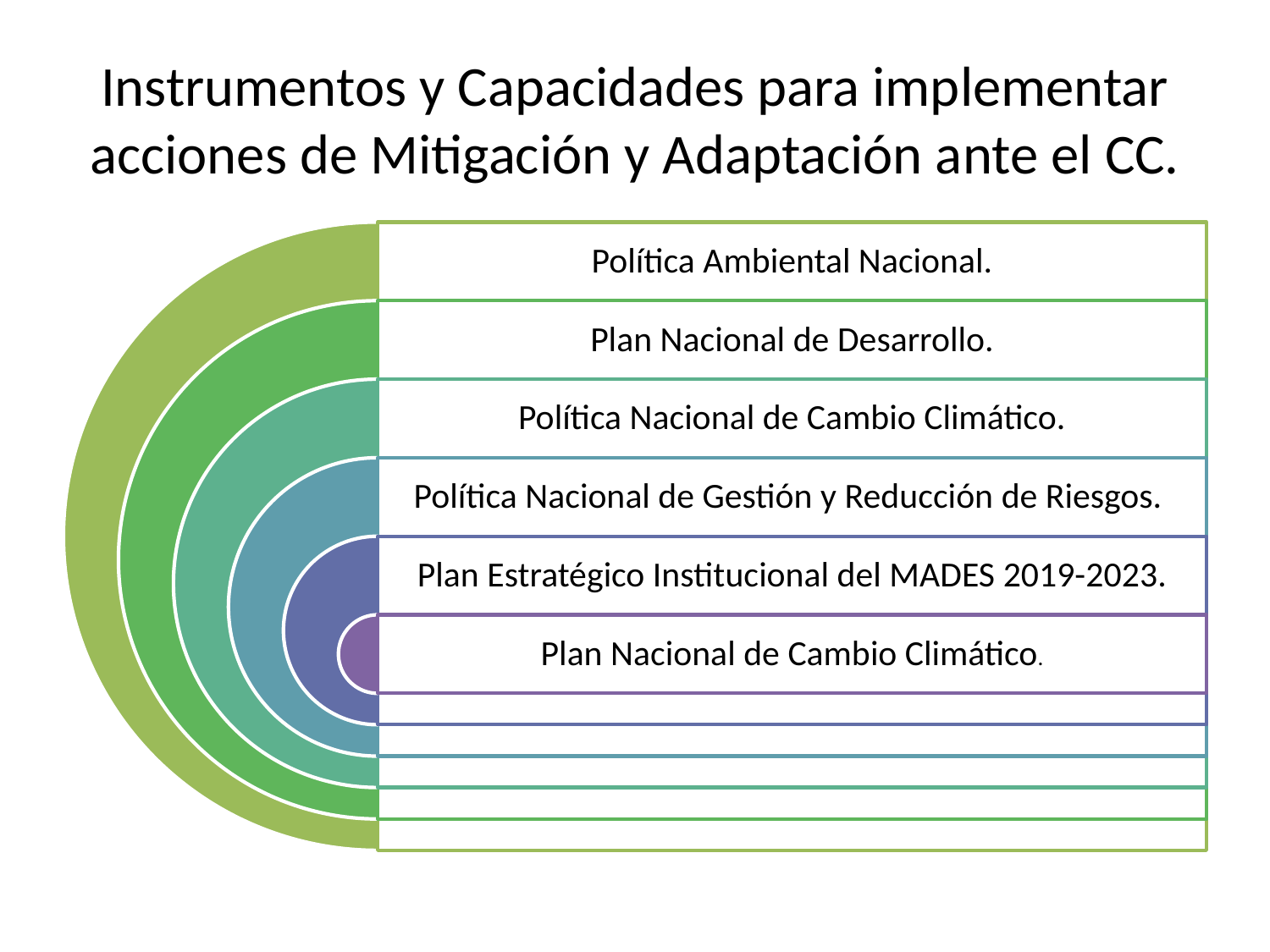

# Instrumentos y Capacidades para implementar acciones de Mitigación y Adaptación ante el CC.
Política Ambiental Nacional.
Plan Nacional de Desarrollo.
Política Nacional de Cambio Climático.
Política Nacional de Gestión y Reducción de Riesgos.
Plan Estratégico Institucional del MADES 2019-2023.
Plan Nacional de Cambio Climático.